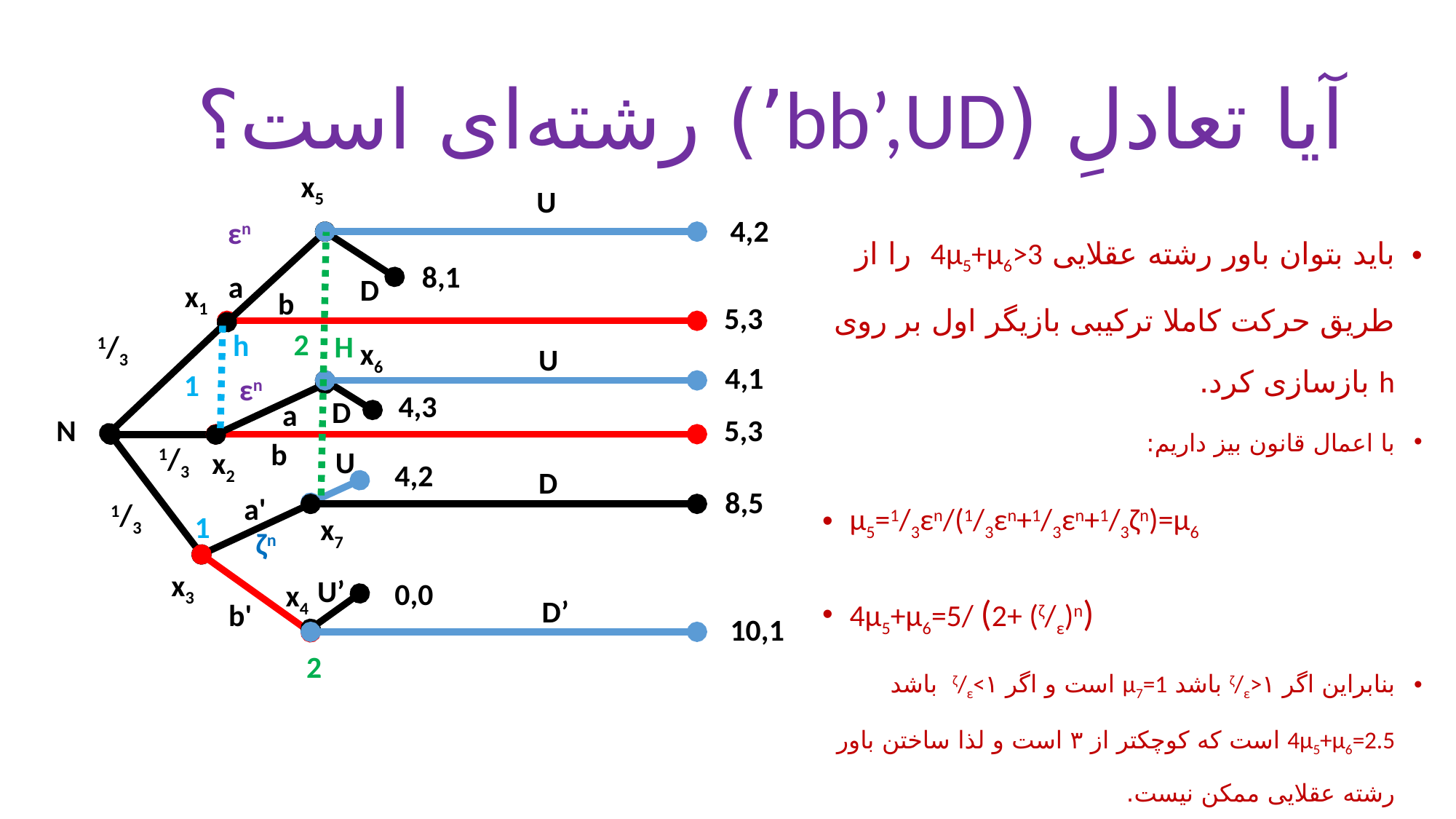

# آیا تعادلِ (bb’,UD’) رشته‌ای است؟
x5
U
باید بتوان باور رشته عقلایی 4µ5+µ6>3  را از طریق حرکت کاملا ترکیبی بازیگر اول بر روی h بازسازی کرد.
با اعمال قانون بیز داریم:
µ5=1/3εn/(1/3εn+1/3εn+1/3ζn)=µ6
4µ5+µ6=5/ (2+ (ζ/ε)n)
بنابراین اگر ζ/ε>۱ باشد µ7=1 است و اگر ζ/ε<۱  باشد 4µ5+µ6=2.5 است که کوچکتر از ۳ است و لذا ساختن باور رشته عقلایی ممکن نیست.
این تعادل بیزی است ولی رشته‌ای نیست (سوال سوم)
4,2
εn
8,1
a
D
x1
b
5,3
2
h
H
1/3
x6
U
4,1
1
εn
4,3
D
a
N
5,3
b
1/3
U
x2
4,2
D
8,5
a'
1/3
1
x7
ζn
x3
U’
0,0
x4
D’
b'
10,1
2